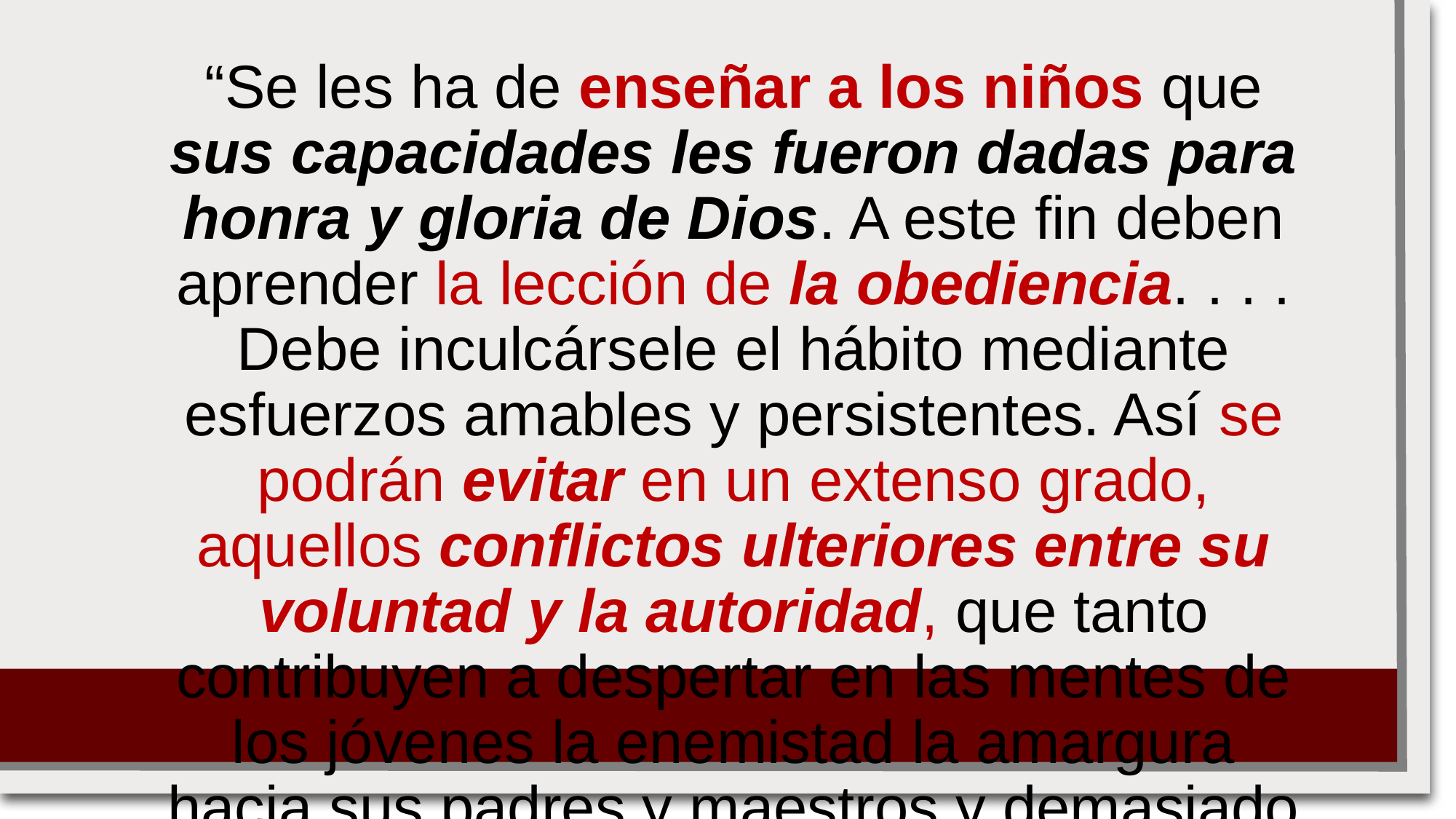

“Se les ha de enseñar a los niños que sus capacidades les fueron dadas para honra y gloria de Dios. A este fin deben aprender la lección de la obediencia. . . . Debe inculcársele el hábito mediante esfuerzos amables y persistentes. Así se podrán evitar en un extenso grado, aquellos conflictos ulteriores entre su voluntad y la autoridad, que tanto contribuyen a despertar en las mentes de los jóvenes la enemistad la amargura hacia sus padres y maestros y demasiado a menudo, resistencia a toda autoridad humana y divina”

Consejos para los Maestros, p. 85, 86